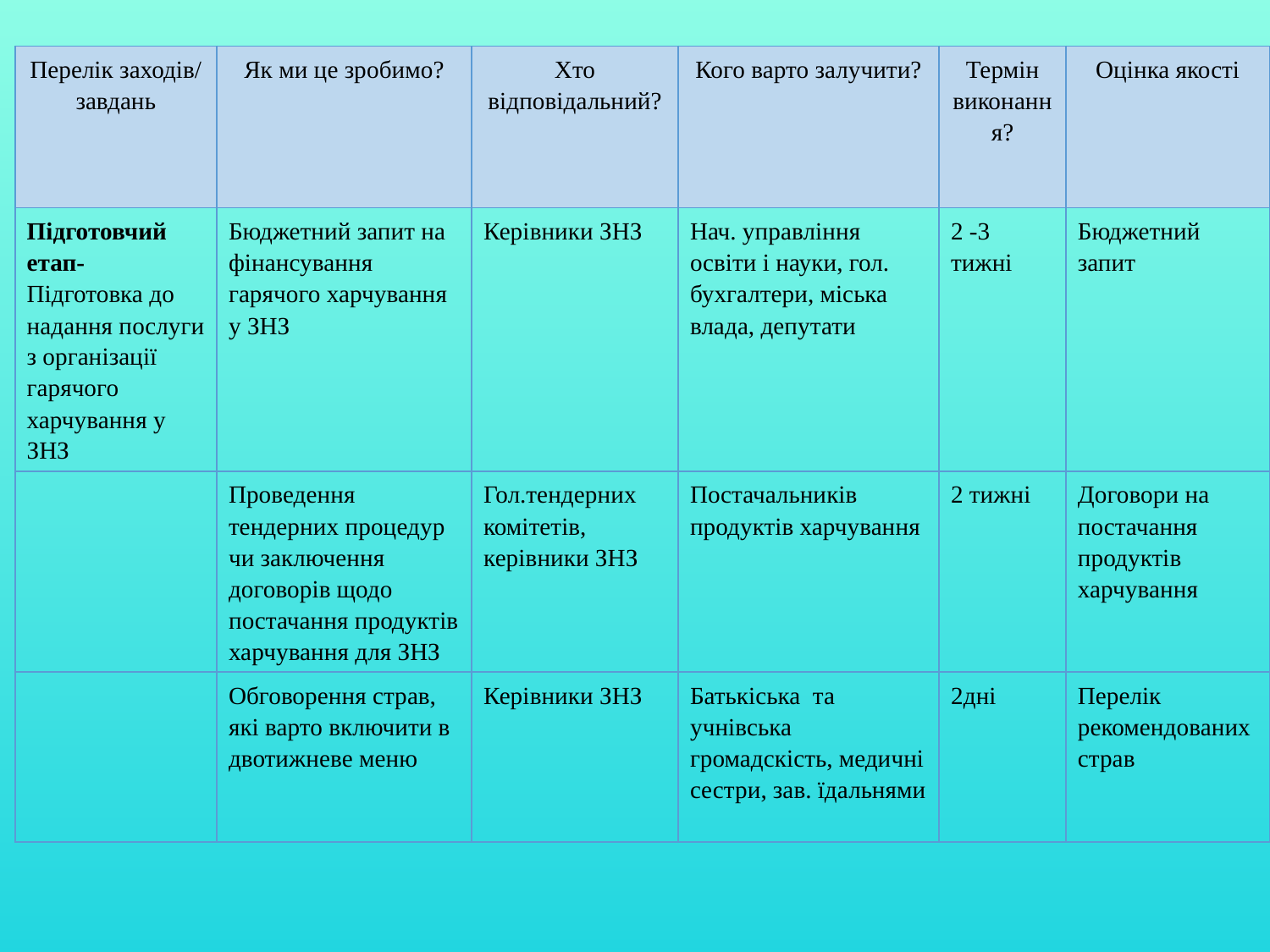

| Перелік заходів/ завдань | Як ми це зробимо? | Хто відповідальний? | Кого варто залучити? | Термін виконання? | Оцінка якості |
| --- | --- | --- | --- | --- | --- |
| Підготовчий етап- Підготовка до надання послуги з організації гарячого харчування у ЗНЗ | Бюджетний запит на фінансування гарячого харчування у ЗНЗ | Керівники ЗНЗ | Нач. управління освіти і науки, гол. бухгалтери, міська влада, депутати | 2 -3 тижні | Бюджетний запит |
|  | Проведення тендерних процедур чи заключення договорів щодо постачання продуктів харчування для ЗНЗ | Гол.тендерних комітетів, керівники ЗНЗ | Постачальників продуктів харчування | 2 тижні | Договори на постачання продуктів харчування |
|  | Обговорення страв, які варто включити в двотижневе меню | Керівники ЗНЗ | Батькіська та учнівська громадскість, медичні сестри, зав. їдальнями | 2дні | Перелік рекомендованих страв |